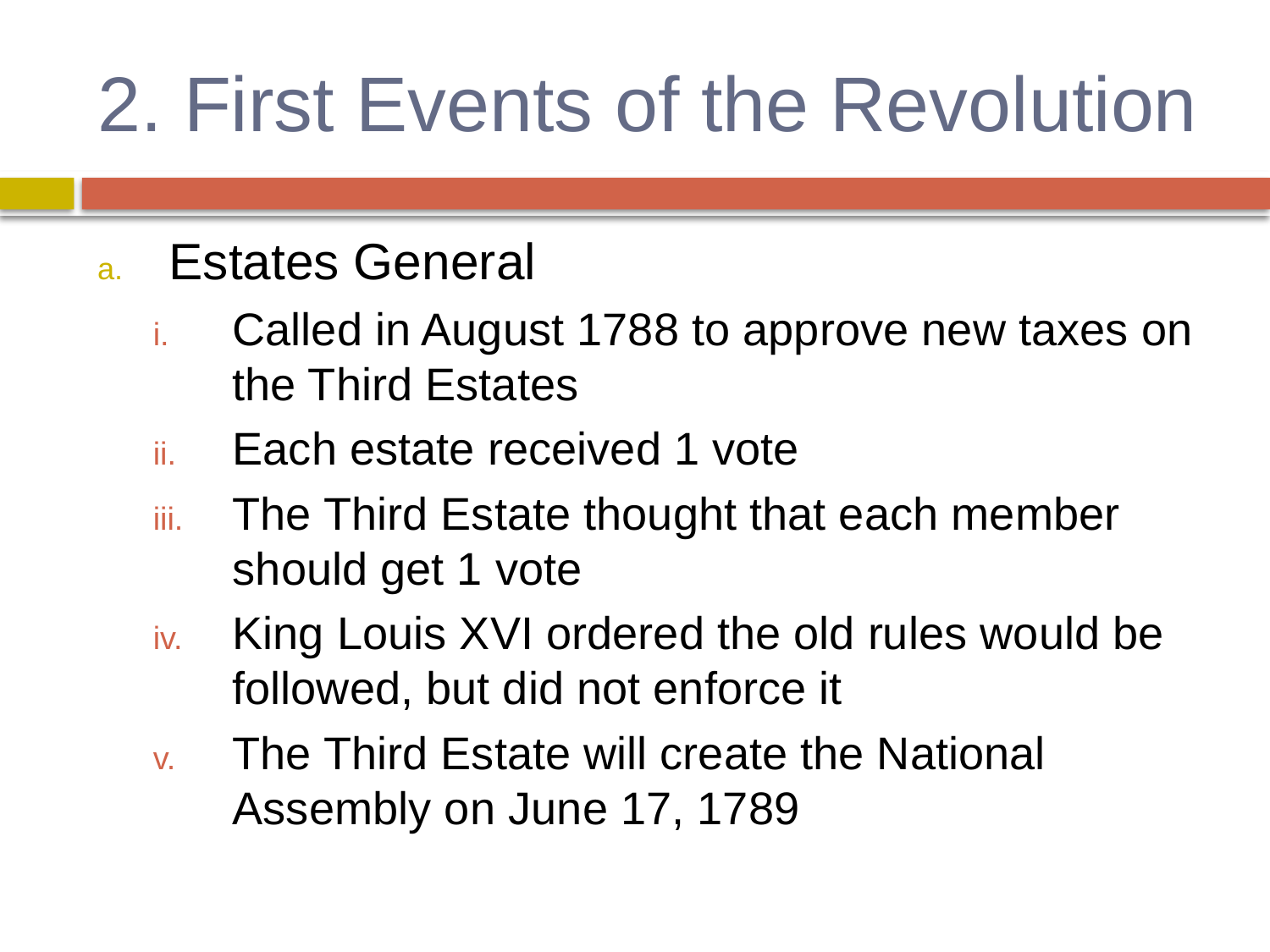

# 2. First Events of the Revolution
Estates General
Called in August 1788 to approve new taxes on the Third Estates
Each estate received 1 vote
The Third Estate thought that each member should get 1 vote
King Louis XVI ordered the old rules would be followed, but did not enforce it
The Third Estate will create the National Assembly on June 17, 1789